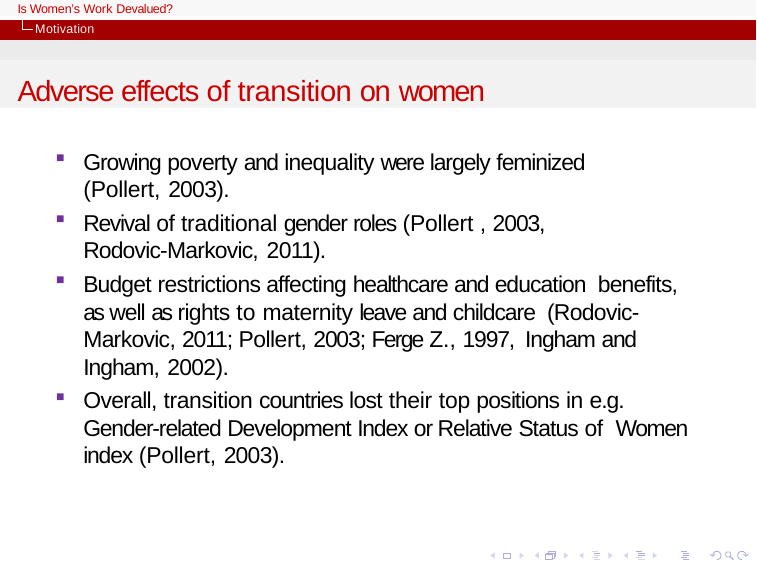

Is Women’s Work Devalued?
Motivation

Adverse effects of transition on women
Growing poverty and inequality were largely feminized  (Pollert, 2003).
Revival of traditional gender roles (Pollert , 2003,  Rodovic-Markovic, 2011).
Budget restrictions affecting healthcare and education  benefits, as well as rights to maternity leave and childcare  (Rodovic-Markovic, 2011; Pollert, 2003; Ferge Z., 1997,  Ingham and Ingham, 2002).
Overall, transition countries lost their top positions in e.g.   Gender-related Development Index or Relative Status of  Women index (Pollert, 2003).